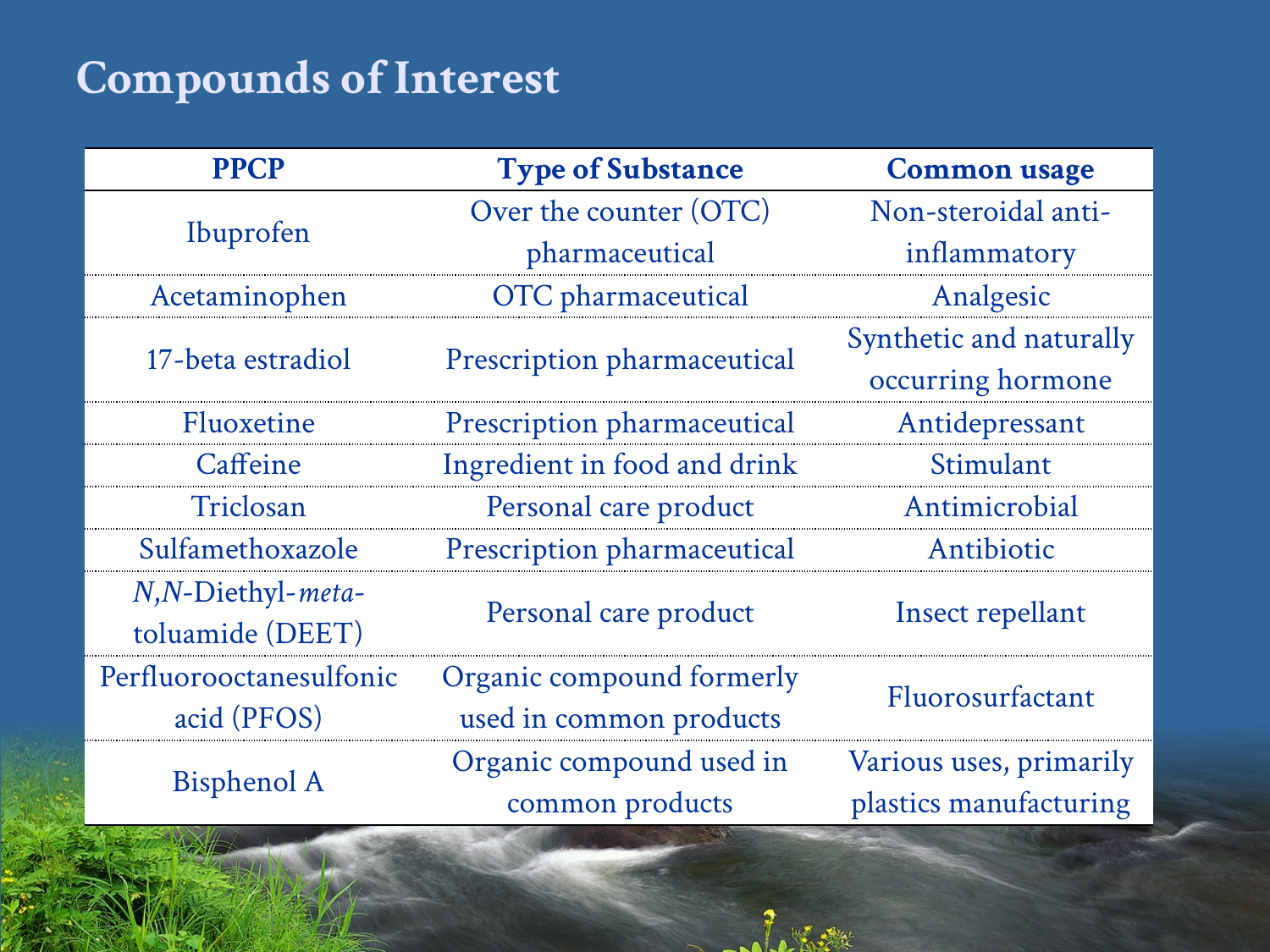

# Compounds of Interest
| PPCP | Type of Substance | Common usage |
| --- | --- | --- |
| Ibuprofen | Over the counter (OTC) pharmaceutical | Non-steroidal anti-inflammatory |
| Acetaminophen | OTC pharmaceutical | Analgesic |
| 17-beta estradiol | Prescription pharmaceutical | Synthetic and naturally occurring hormone |
| Fluoxetine | Prescription pharmaceutical | Antidepressant |
| Caffeine | Ingredient in food and drink | Stimulant |
| Triclosan | Personal care product | Antimicrobial |
| Sulfamethoxazole | Prescription pharmaceutical | Antibiotic |
| N,N-Diethyl-meta-toluamide (DEET) | Personal care product | Insect repellant |
| Perfluorooctanesulfonic acid (PFOS) | Organic compound formerly used in common products | Fluorosurfactant |
| Bisphenol A | Organic compound used in common products | Various uses, primarily plastics manufacturing |